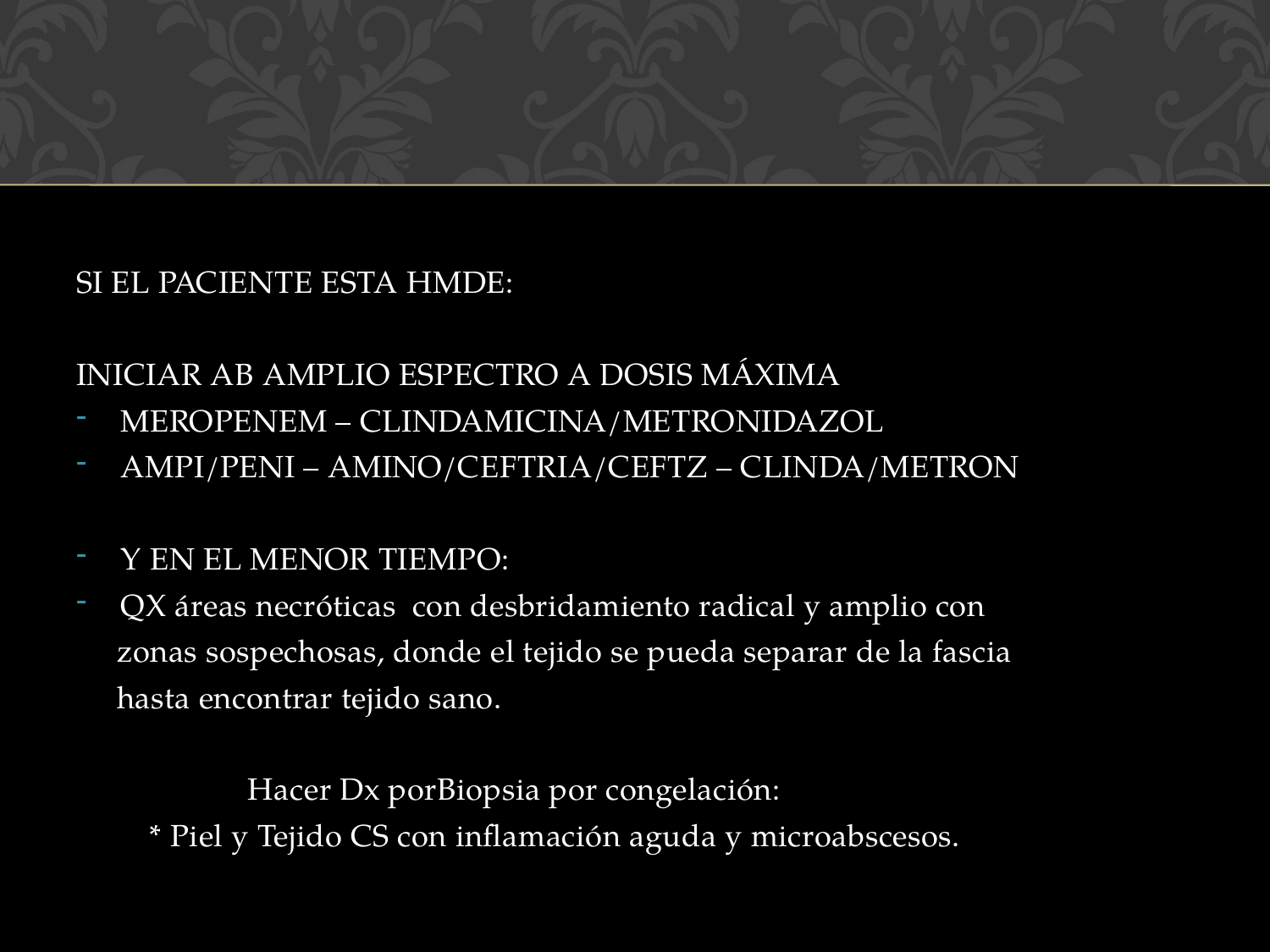

SI EL PACIENTE ESTA HMDE:

INICIAR AB AMPLIO ESPECTRO A DOSIS MÁXIMA
MEROPENEM – CLINDAMICINA/METRONIDAZOL
AMPI/PENI – AMINO/CEFTRIA/CEFTZ – CLINDA/METRON

Y EN EL MENOR TIEMPO:
QX áreas necróticas  con desbridamiento radical y amplio con
     zonas sospechosas, donde el tejido se pueda separar de la fascia
     hasta encontrar tejido sano.

                     Hacer Dx porBiopsia por congelación:
         * Piel y Tejido CS con inflamación aguda y microabscesos.